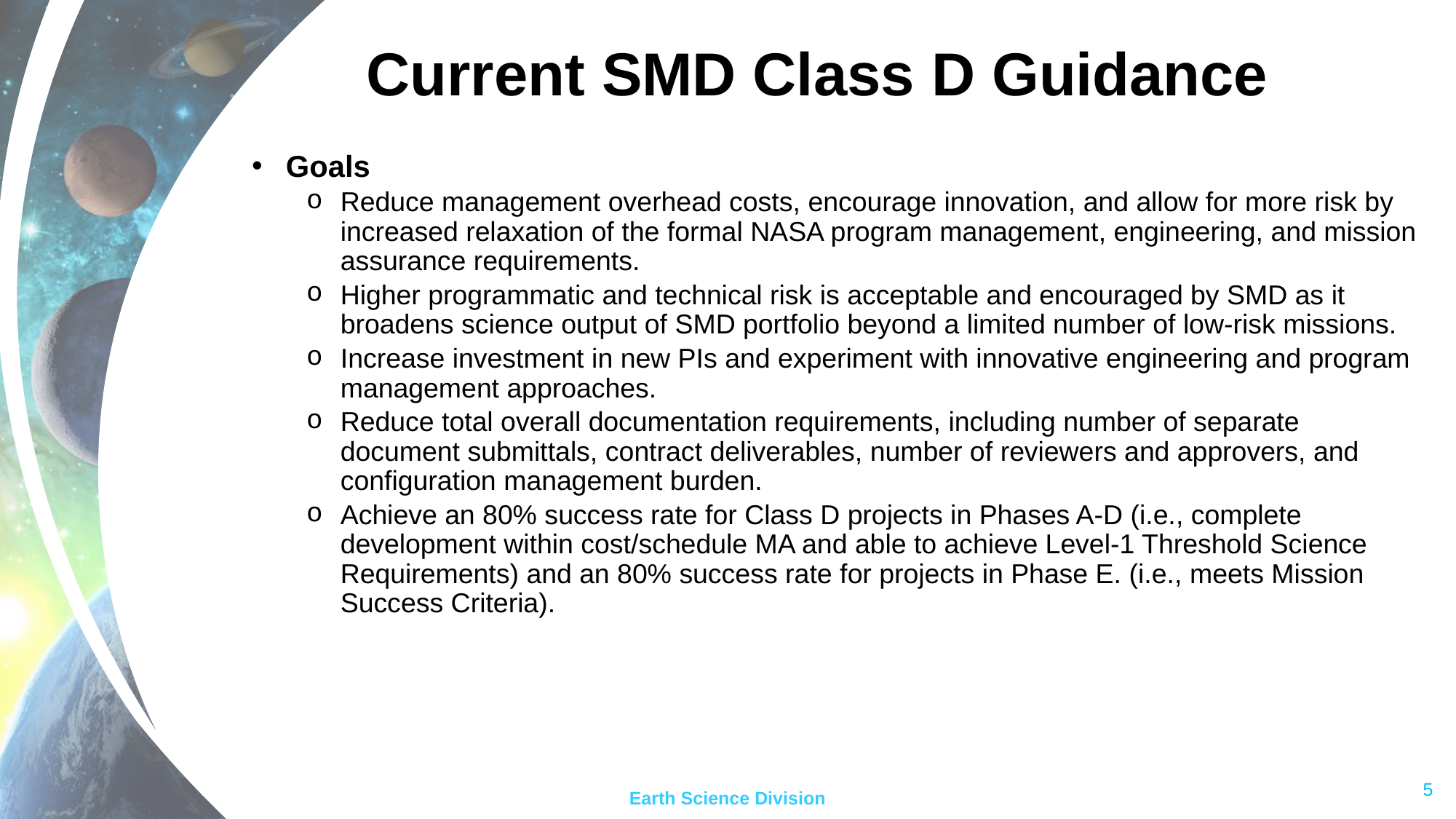

# Current SMD Class D Guidance
Goals
Reduce management overhead costs, encourage innovation, and allow for more risk by increased relaxation of the formal NASA program management, engineering, and mission assurance requirements.
Higher programmatic and technical risk is acceptable and encouraged by SMD as it broadens science output of SMD portfolio beyond a limited number of low-risk missions.
Increase investment in new PIs and experiment with innovative engineering and program management approaches.
Reduce total overall documentation requirements, including number of separate document submittals, contract deliverables, number of reviewers and approvers, and configuration management burden.
Achieve an 80% success rate for Class D projects in Phases A-D (i.e., complete development within cost/schedule MA and able to achieve Level-1 Threshold Science Requirements) and an 80% success rate for projects in Phase E. (i.e., meets Mission Success Criteria).
5
Earth Science Division